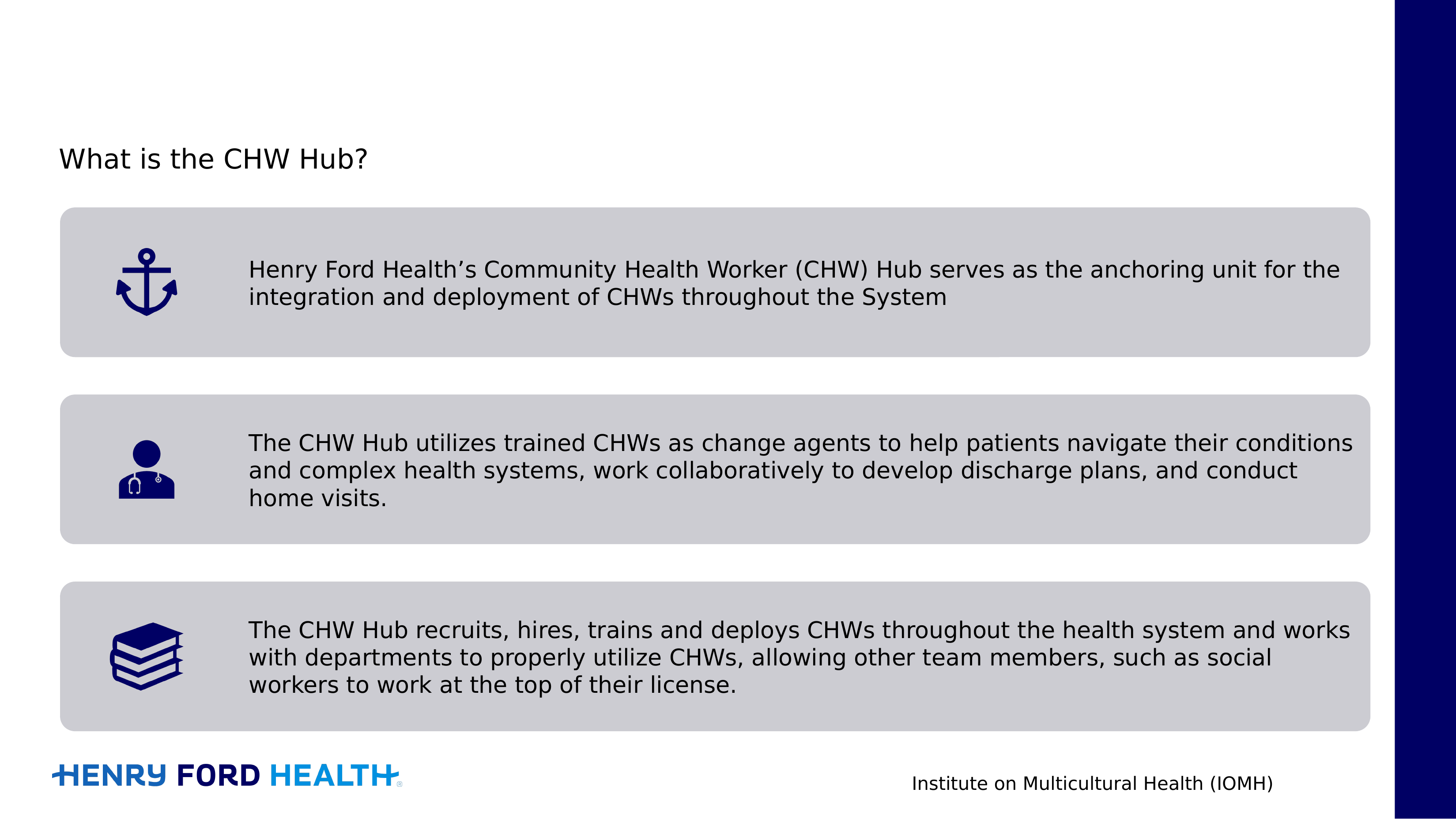

# What is the CHW Hub?

Henry Ford Health’s Community Health Worker (CHW) Hub serves as the anchoring unit for the integration and deployment of CHWs throughout the System
The CHW Hub utilizes trained CHWs as change agents to help patients navigate their conditions and complex health systems, work collaboratively to develop discharge plans, and conduct home visits.
The CHW Hub recruits, hires, trains and deploys CHWs throughout the health system and works with departments to properly utilize CHWs, allowing other team members, such as social workers to work at the top of their license.
Institute on Multicultural Health (IOMH)